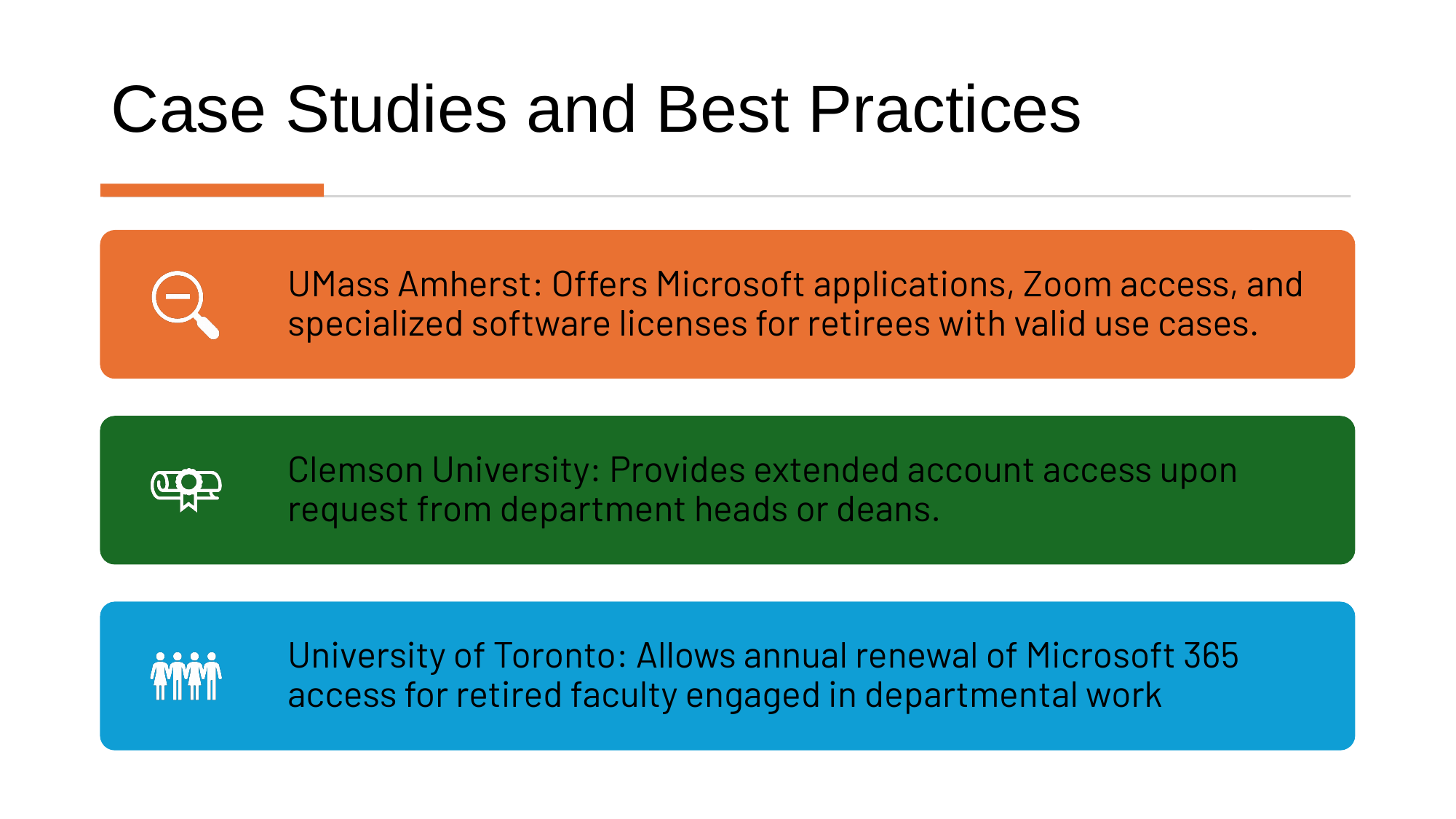

# Case Studies and Best Practices

UMass Amherst: Offers Microsoft applications, Zoom access, and specialized software licenses for retirees with valid use cases.
Clemson University: Provides extended account access upon request from department heads or deans.
University of Toronto: Allows annual renewal of Microsoft 365 access for retired faculty engaged in departmental work